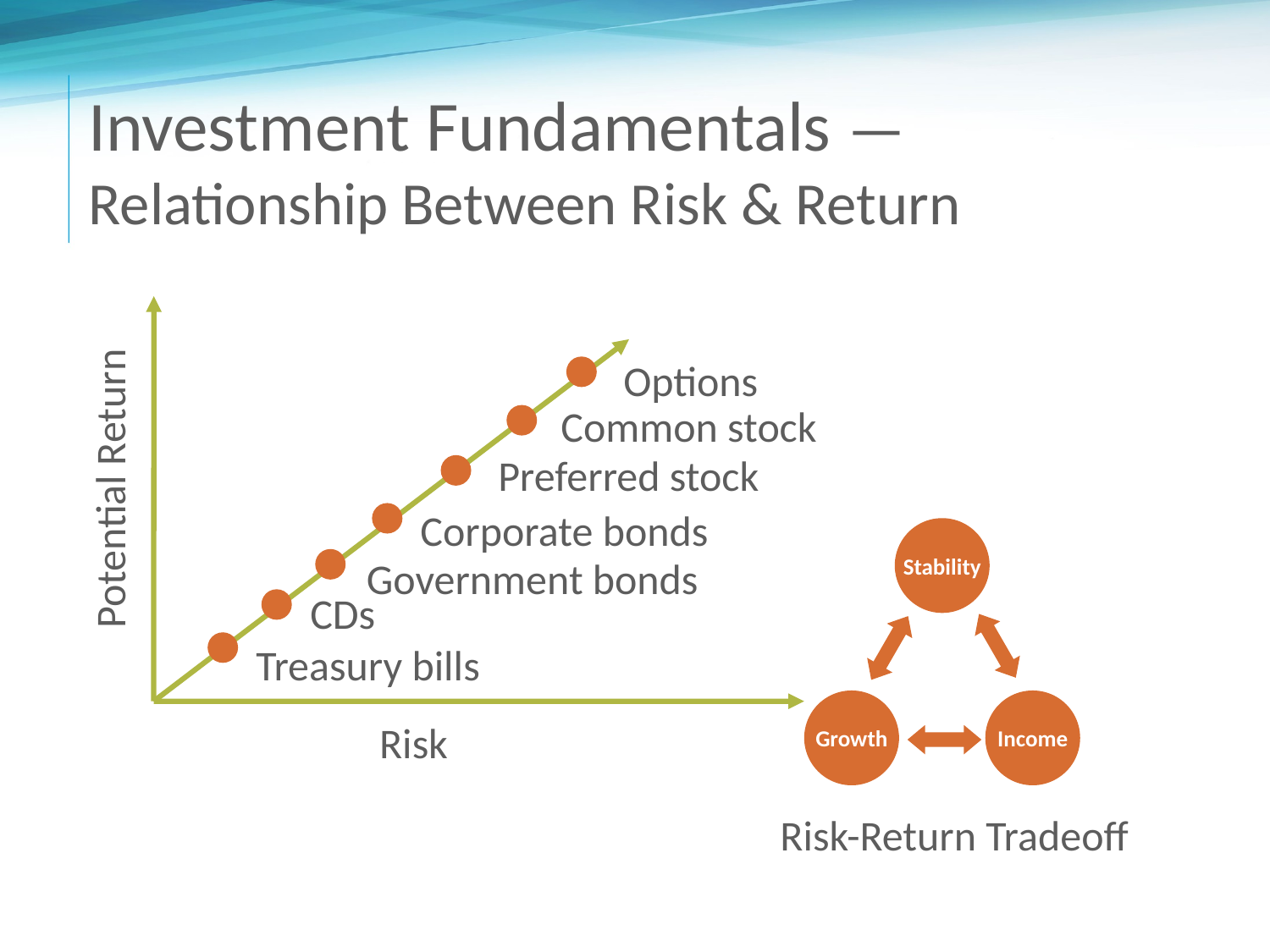

# Investment Fundamentals — Relationship Between Risk & Return

Options

Common stock

Potential Return
Preferred stock

Corporate bonds

Government bonds

CDs

Treasury bills

Risk

Stability

Growth
Income

Risk-Return Tradeoff